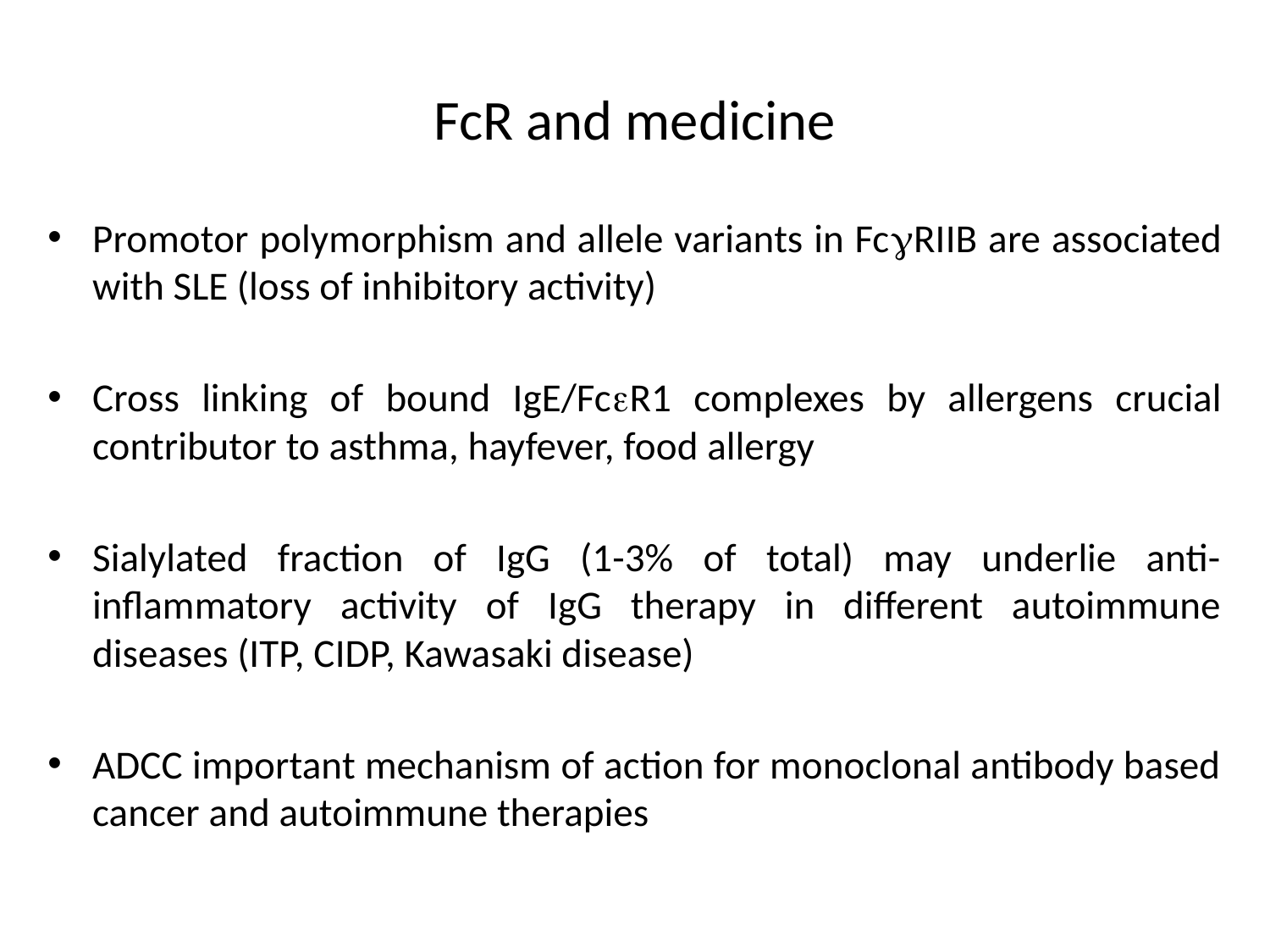

# FcR and medicine
Promotor polymorphism and allele variants in FcγRIIB are associated with SLE (loss of inhibitory activity)

Cross linking of bound IgE/FcεR1 complexes by allergens crucial contributor to asthma, hayfever, food allergy

Sialylated fraction of IgG (1-3% of total) may underlie anti-inflammatory activity of IgG therapy in different autoimmune diseases (ITP, CIDP, Kawasaki disease)

ADCC important mechanism of action for monoclonal antibody based cancer and autoimmune therapies